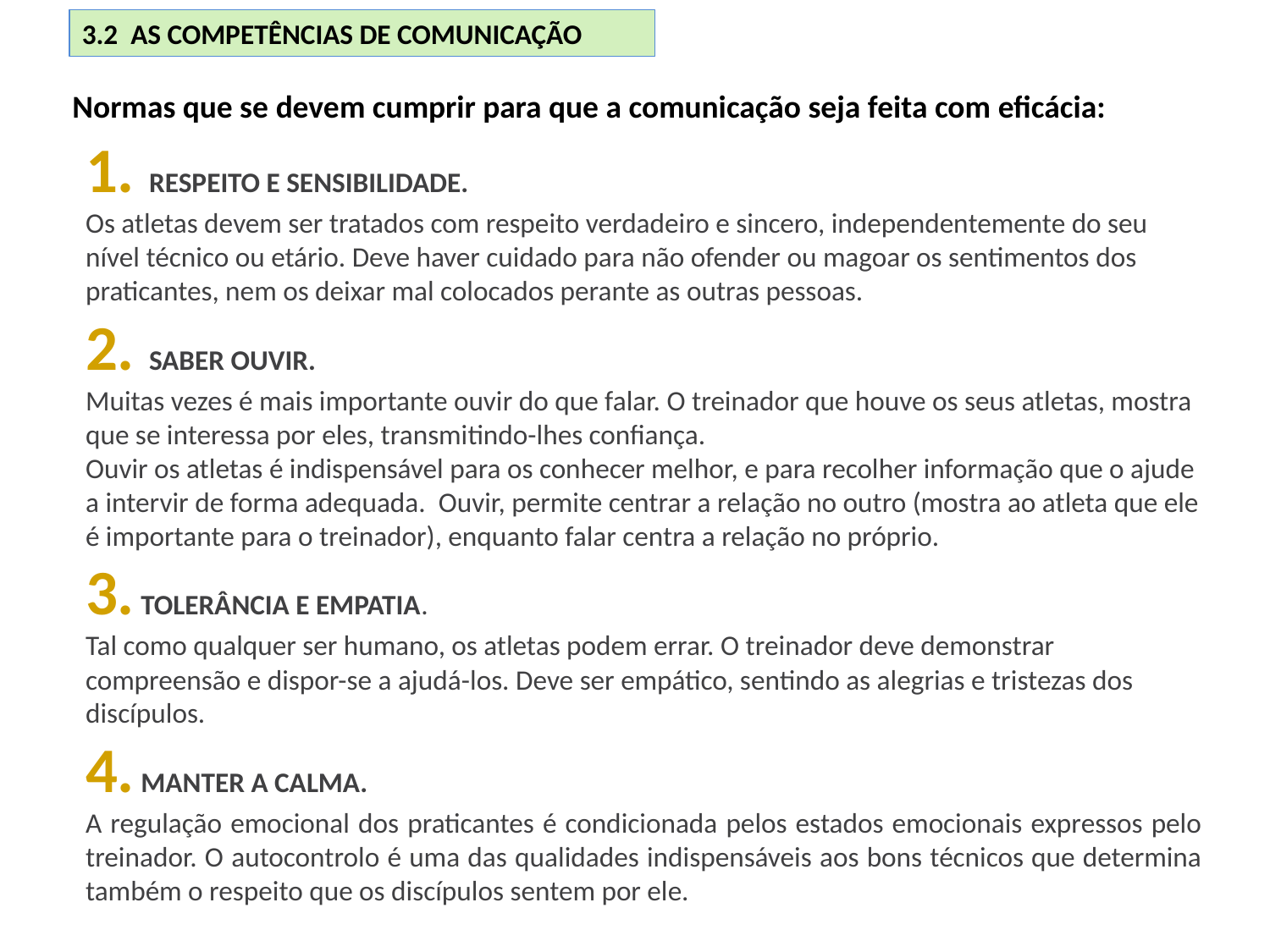

3.2  AS COMPETÊNCIAS DE COMUNICAÇÃO
Normas que se devem cumprir para que a comunicação seja feita com eficácia:
1. RESPEITO E SENSIBILIDADE.
Os atletas devem ser tratados com respeito verdadeiro e sincero, independentemente do seu nível técnico ou etário. Deve haver cuidado para não ofender ou magoar os sentimentos dos praticantes, nem os deixar mal colocados perante as outras pessoas.
2. SABER OUVIR.
Muitas vezes é mais importante ouvir do que falar. O treinador que houve os seus atletas, mostra que se interessa por eles, transmitindo-lhes confiança.
Ouvir os atletas é indispensável para os conhecer melhor, e para recolher informação que o ajude a intervir de forma adequada.  Ouvir, permite centrar a relação no outro (mostra ao atleta que ele é importante para o treinador), enquanto falar centra a relação no próprio.
3. TOLERÂNCIA E EMPATIA.
Tal como qualquer ser humano, os atletas podem errar. O treinador deve demonstrar compreensão e dispor-se a ajudá-los. Deve ser empático, sentindo as alegrias e tristezas dos discípulos.
4. MANTER A CALMA.
A regulação emocional dos praticantes é condicionada pelos estados emocionais expressos pelo treinador. O autocontrolo é uma das qualidades indispensáveis aos bons técnicos que determina também o respeito que os discípulos sentem por ele.